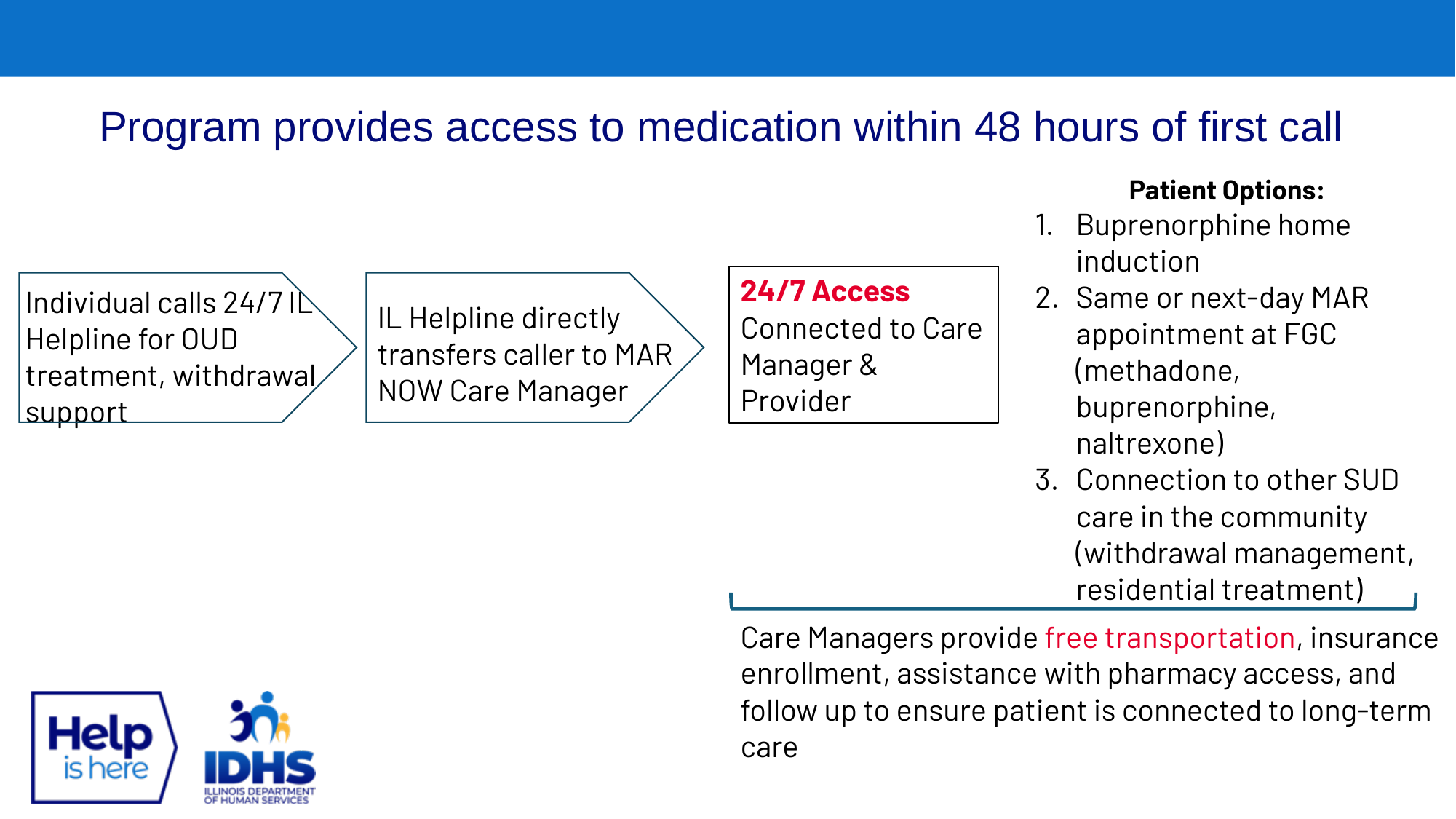

Program provides access to medication within 48 hours of first call
Patient Options:
Buprenorphine home induction
Same or next-day MAR appointment at FGC (methadone, buprenorphine, naltrexone)
Connection to other SUD care in the community (withdrawal management, residential treatment)

24/7 Access
Connected to Care Manager & Provider

Individual calls 24/7 IL Helpline for OUD treatment, withdrawal support
IL Helpline directly transfers caller to MAR NOW Care Manager
Care Managers provide free transportation, insurance enrollment, assistance with pharmacy access, and follow up to ensure patient is connected to long-term care